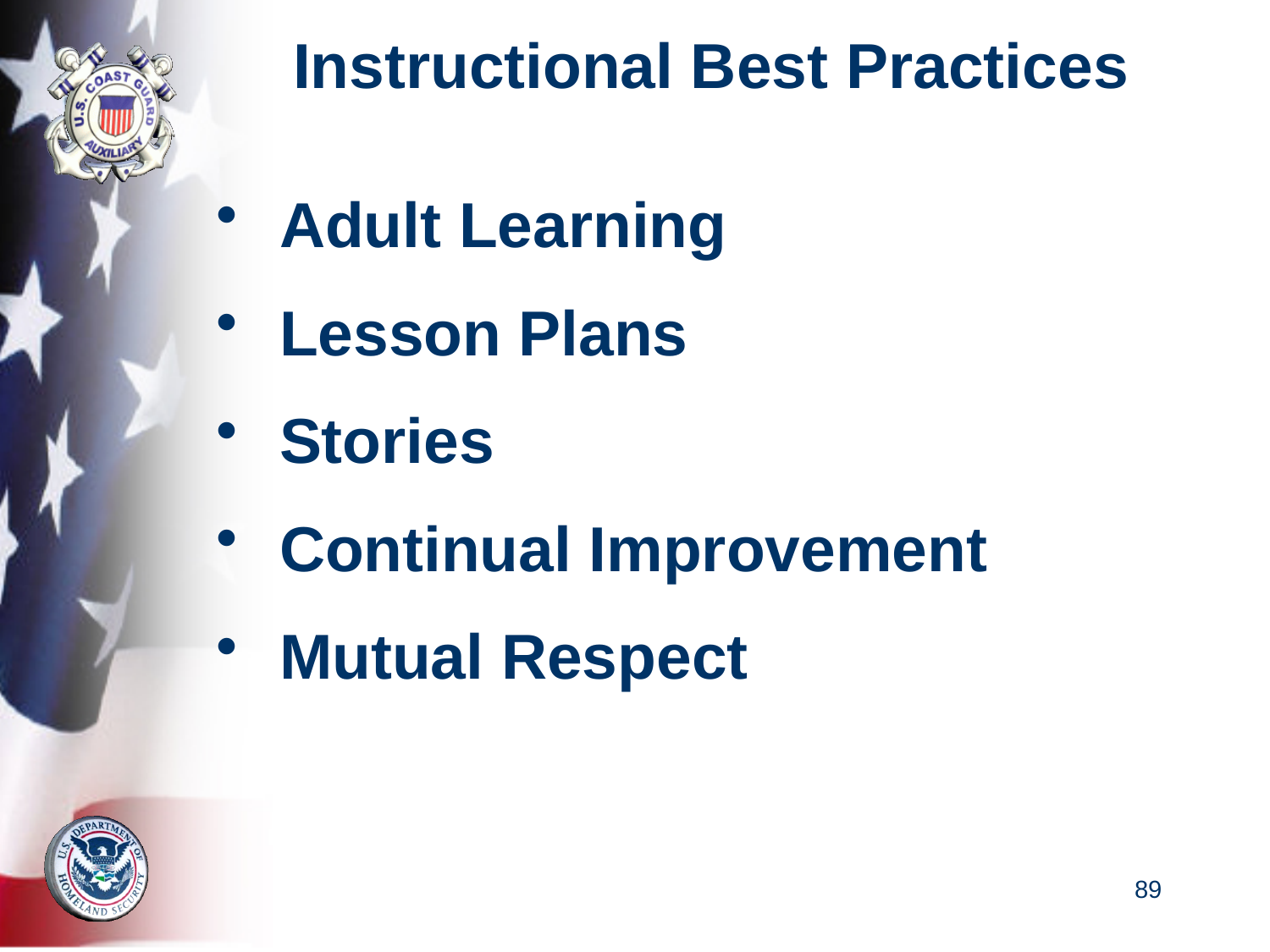

# Instructional Best Practices
Adult Learning
Lesson Plans
Stories
Continual Improvement
Mutual Respect
89